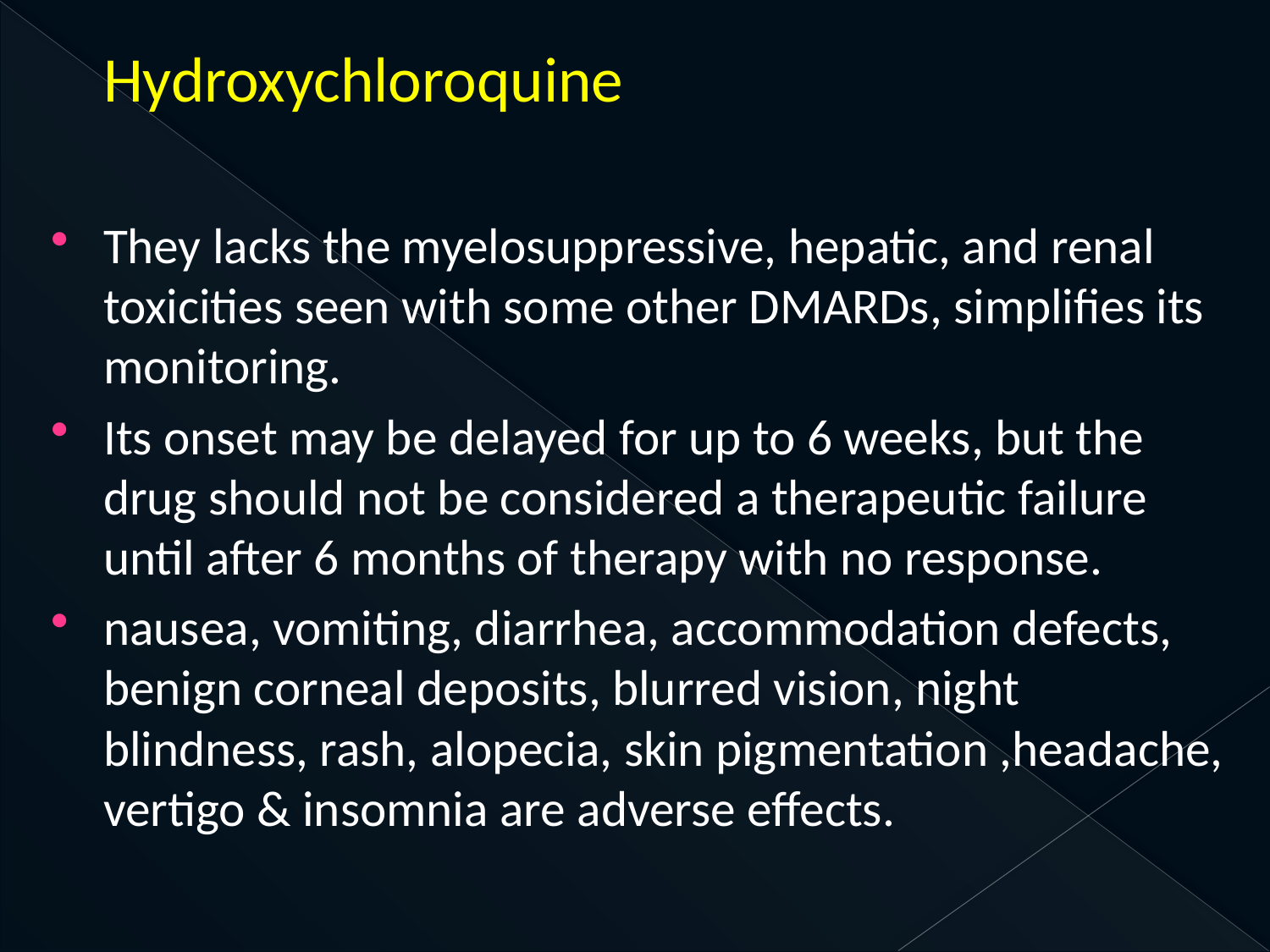

Hydroxychloroquine

They lacks the myelosuppressive, hepatic, and renal toxicities seen with some other DMARDs, simplifies its monitoring.
Its onset may be delayed for up to 6 weeks, but the drug should not be considered a therapeutic failure until after 6 months of therapy with no response.
nausea, vomiting, diarrhea, accommodation defects, benign corneal deposits, blurred vision, night blindness, rash, alopecia, skin pigmentation ,headache, vertigo & insomnia are adverse effects.